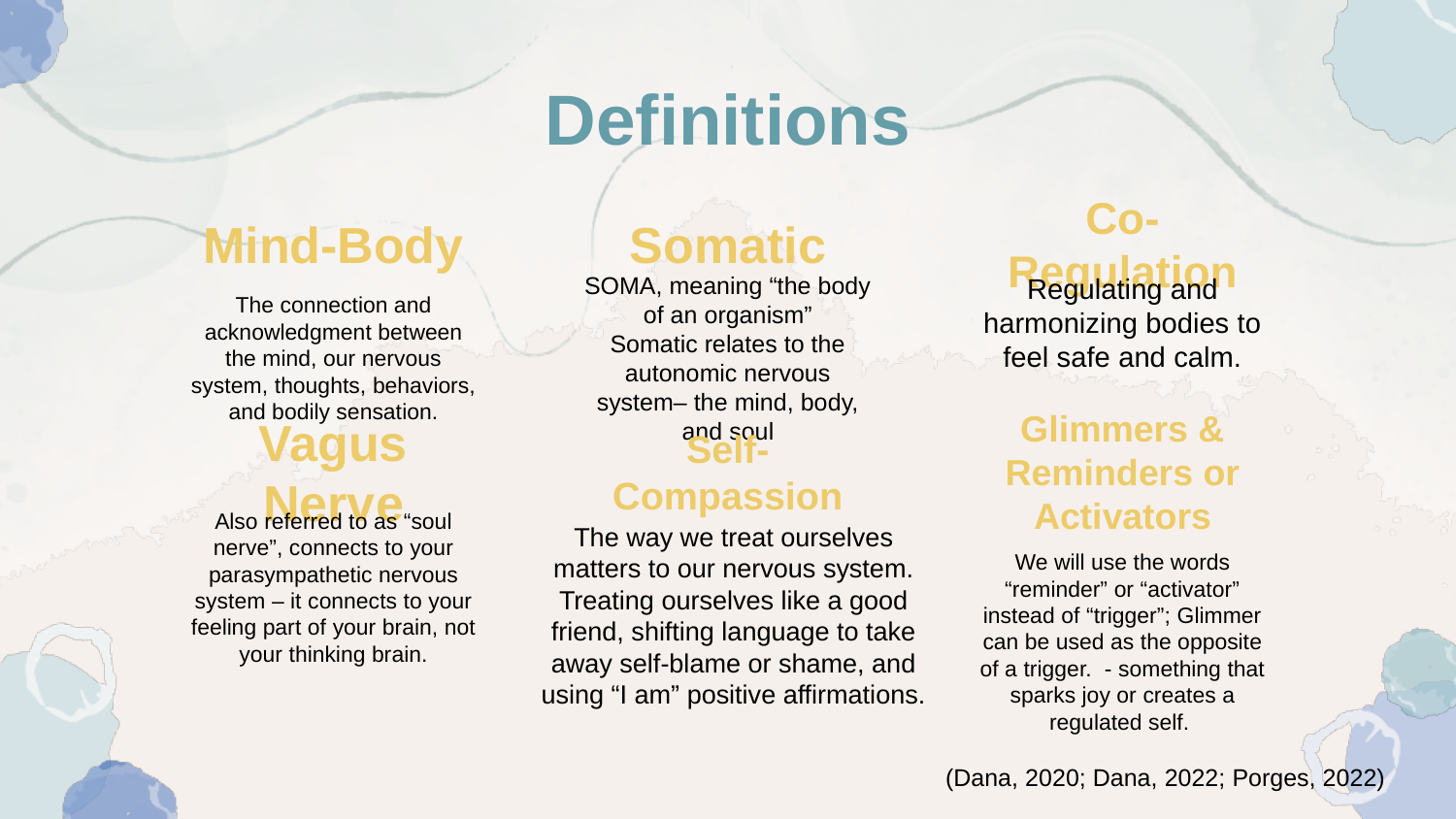

# Definitions
Mind-Body
Somatic
Co-Regulation
The connection and acknowledgment between the mind, our nervous system, thoughts, behaviors, and bodily sensation.
SOMA, meaning “the body of an organism”
Somatic relates to the autonomic nervous system– the mind, body, and soul
Regulating and harmonizing bodies to feel safe and calm.
Vagus Nerve
Self-Compassion
Glimmers & Reminders or Activators
The way we treat ourselves matters to our nervous system. Treating ourselves like a good friend, shifting language to take away self-blame or shame, and using “I am” positive affirmations.
Also referred to as “soul nerve”, connects to your parasympathetic nervous system – it connects to your feeling part of your brain, not your thinking brain.
We will use the words “reminder” or “activator” instead of “trigger”; Glimmer can be used as the opposite of a trigger.  - something that sparks joy or creates a regulated self.
(Dana, 2020; Dana, 2022; Porges, 2022)